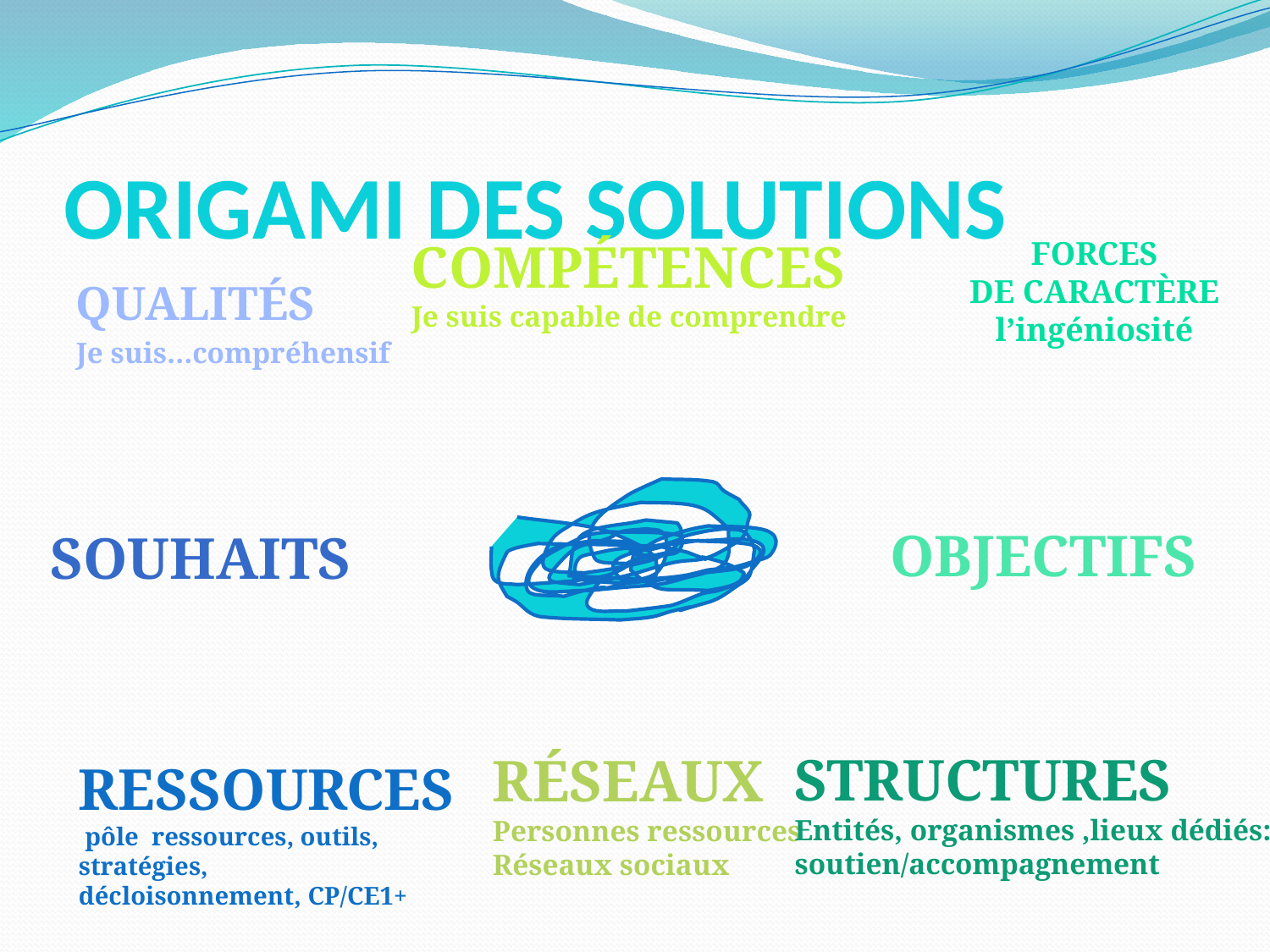

# ORIGAMI DES SOLUTIONS
COMPÉTENCES
Je suis capable de comprendre
FORCES
DE CARACTÈRE
l’ingéniosité
QUALITÉS
Je suis…compréhensif

OBJECTIFS
SOUHAITS
STRUCTURES
Entités, organismes ,lieux dédiés:
soutien/accompagnement

RÉSEAUX
Personnes ressources
Réseaux sociaux
RESSOURCES
 pôle  ressources, outils, stratégies,
décloisonnement, CP/CE1+